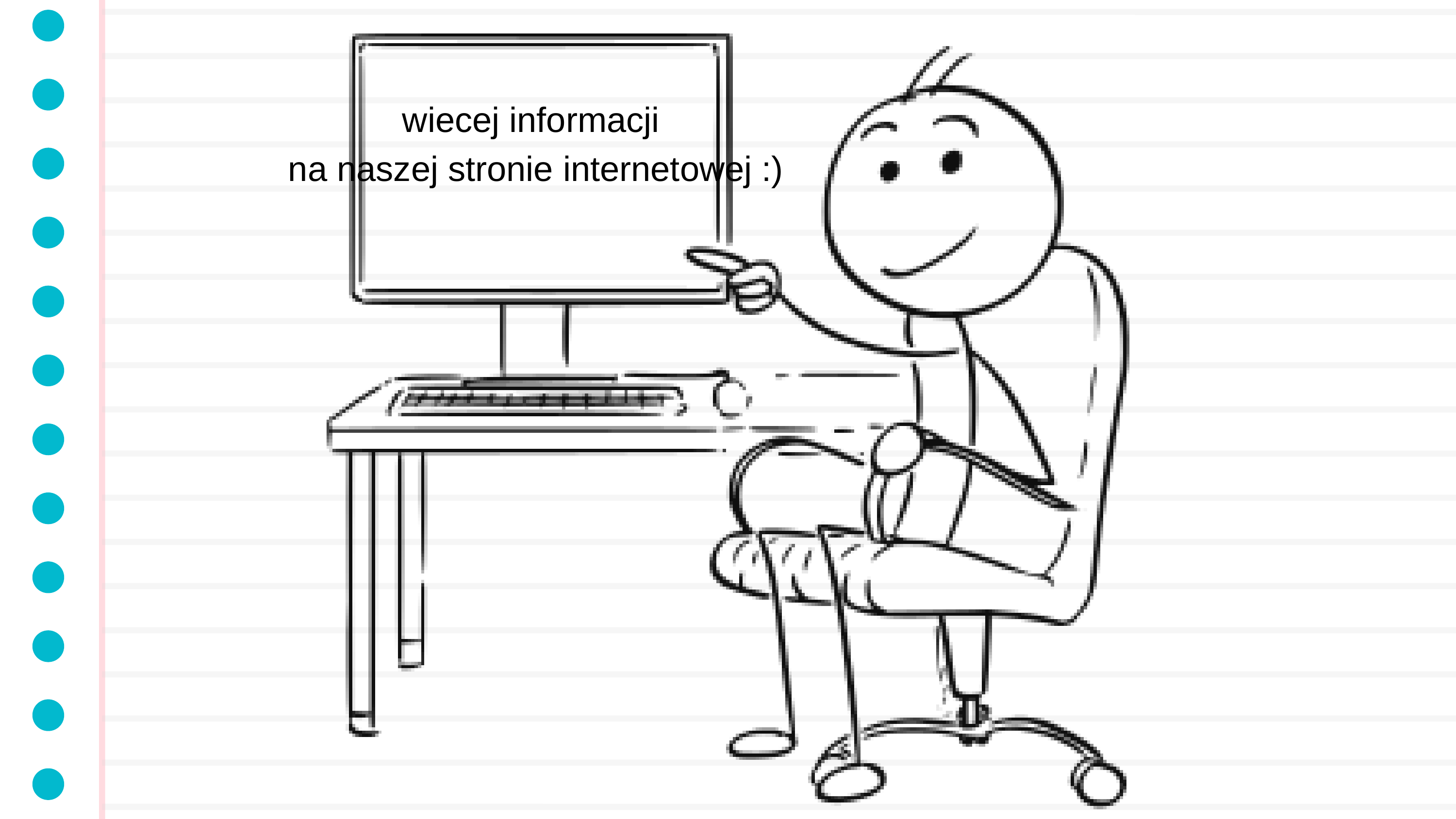

wiecej informacji
na naszej stronie internetowej :)